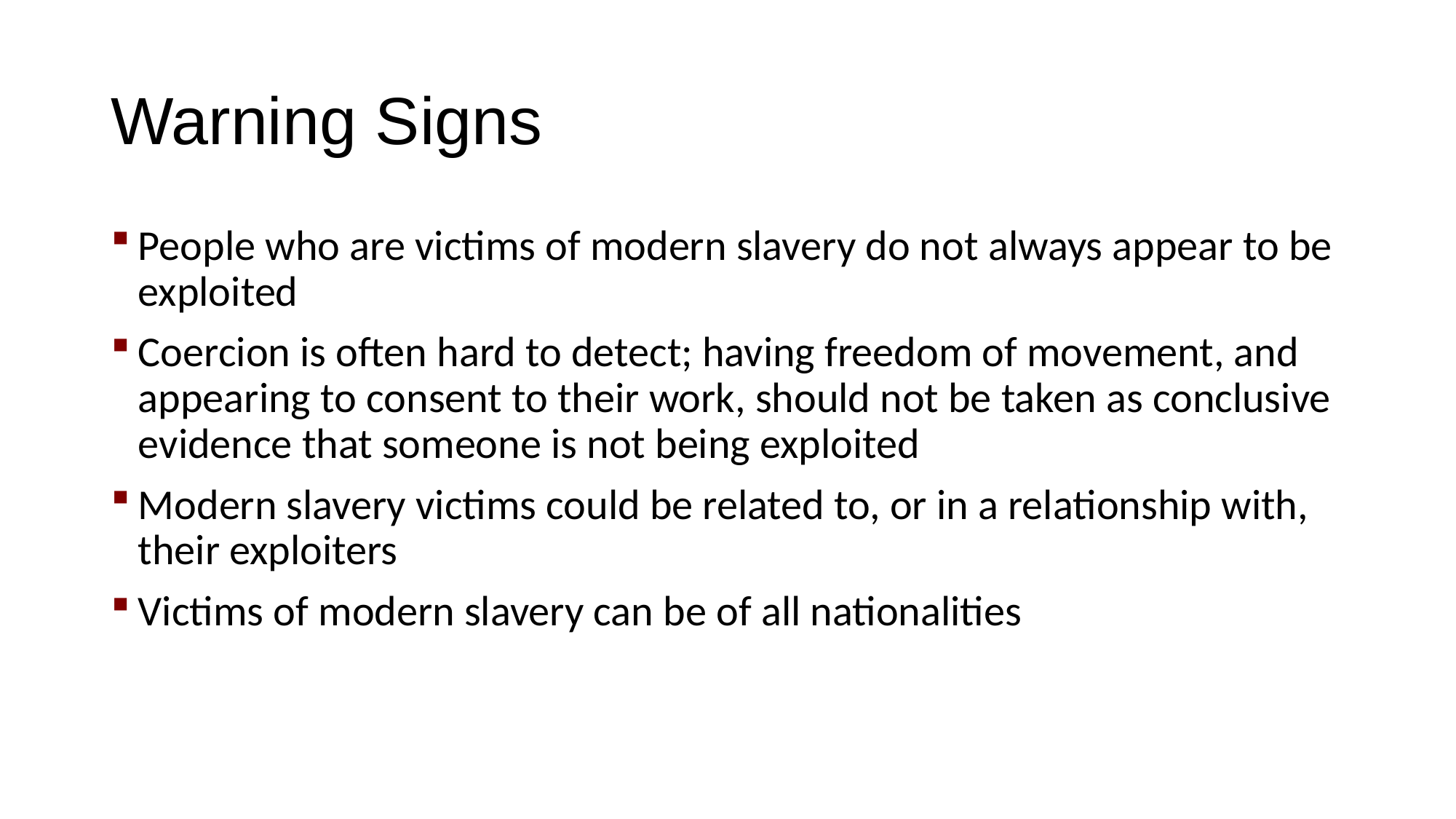

# Warning Signs
People who are victims of modern slavery do not always appear to be exploited
Coercion is often hard to detect; having freedom of movement, and appearing to consent to their work, should not be taken as conclusive evidence that someone is not being exploited
Modern slavery victims could be related to, or in a relationship with, their exploiters
Victims of modern slavery can be of all nationalities